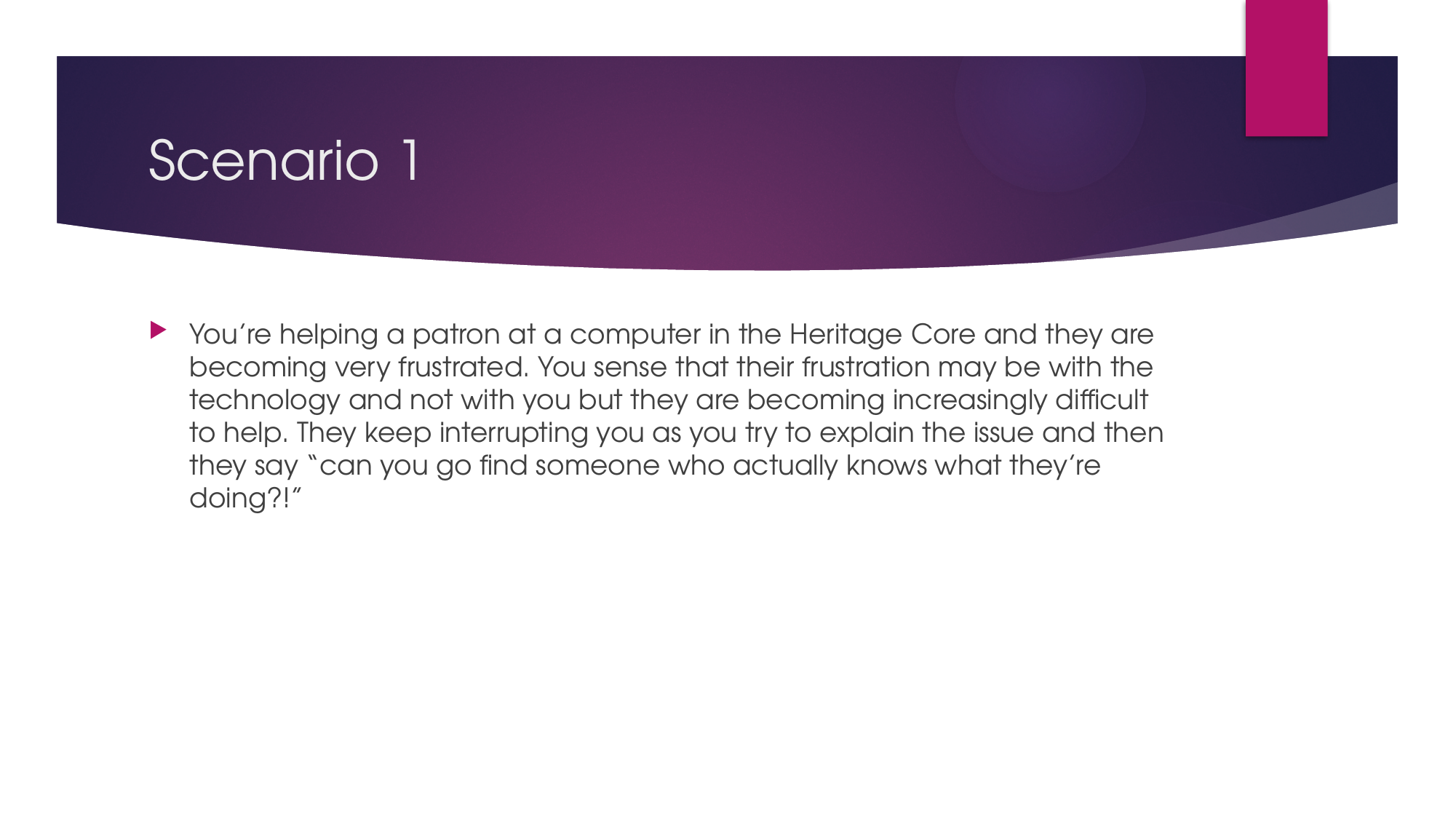

# Scenario 1
You’re helping a patron at a computer in the Heritage Core and they are becoming very frustrated. You sense that their frustration may be with the technology and not with you but they are becoming increasingly difficult to help. They keep interrupting you as you try to explain the issue and then they say “can you go find someone who actually knows what they’re doing?!”